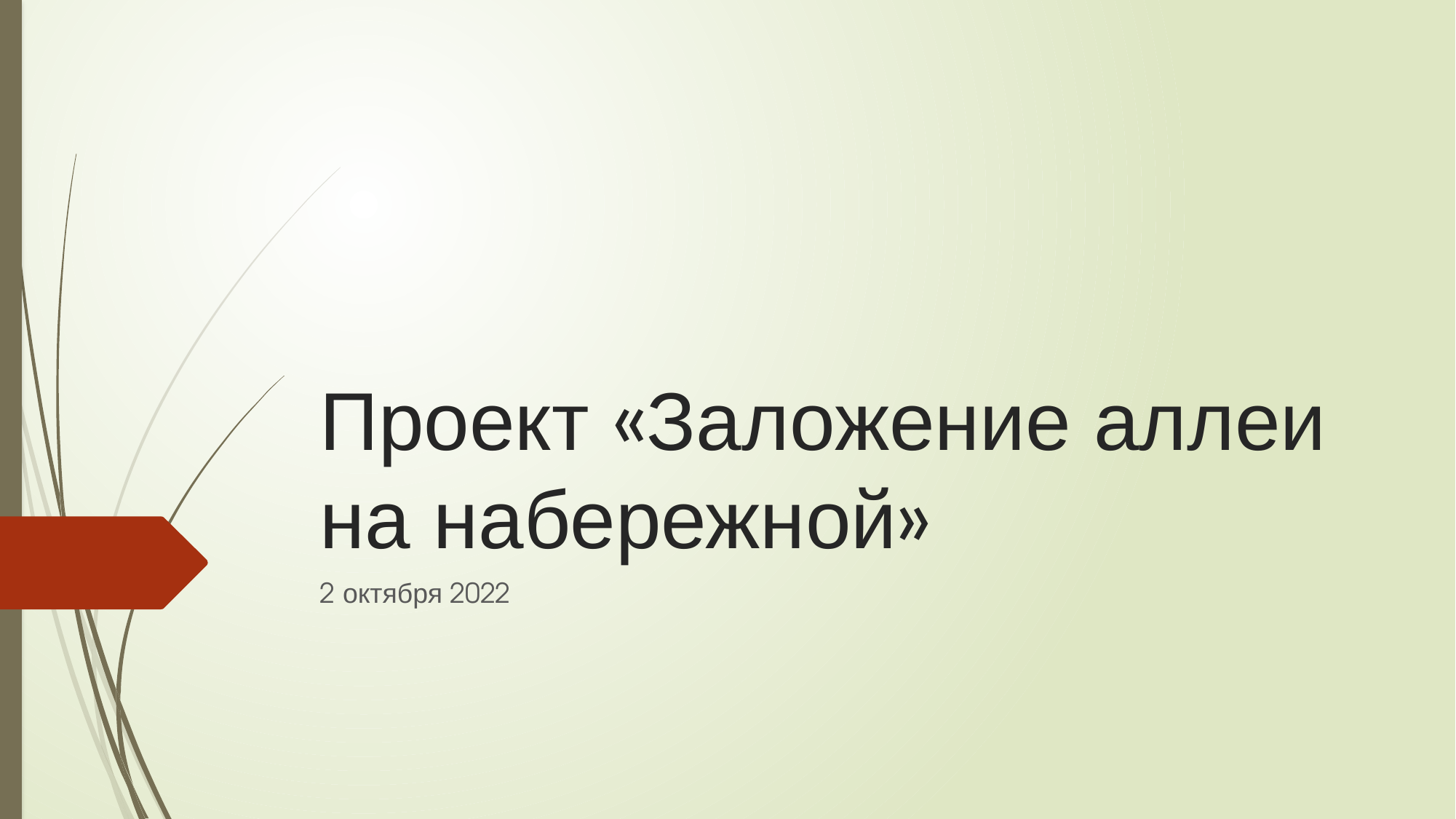

# Проект «Заложение аллеи на набережной»
2 октября 2022